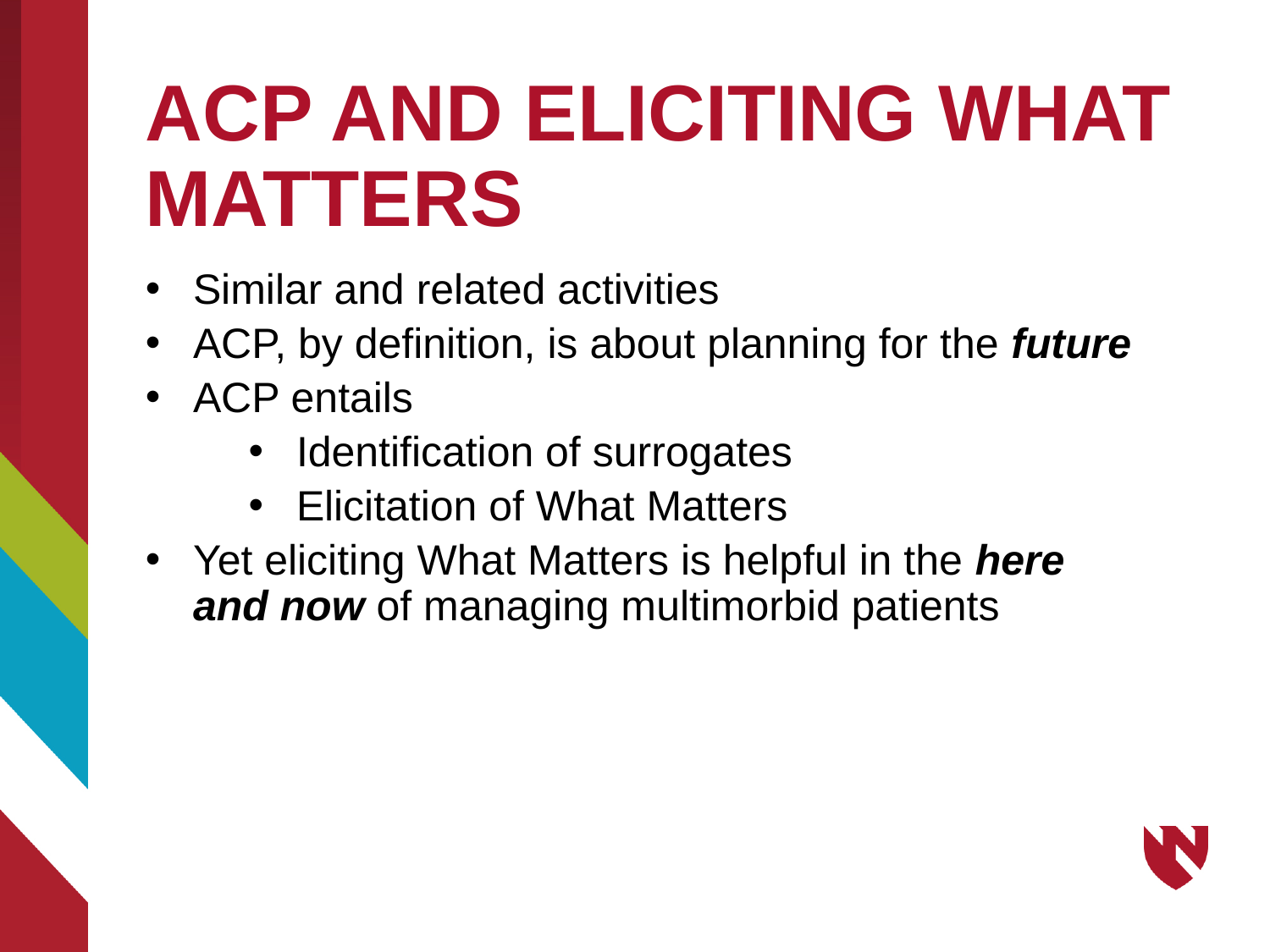

# ACP AND ELICITING WHAT MATTERS
Similar and related activities
ACP, by definition, is about planning for the future
ACP entails
Identification of surrogates
Elicitation of What Matters
Yet eliciting What Matters is helpful in the here and now of managing multimorbid patients